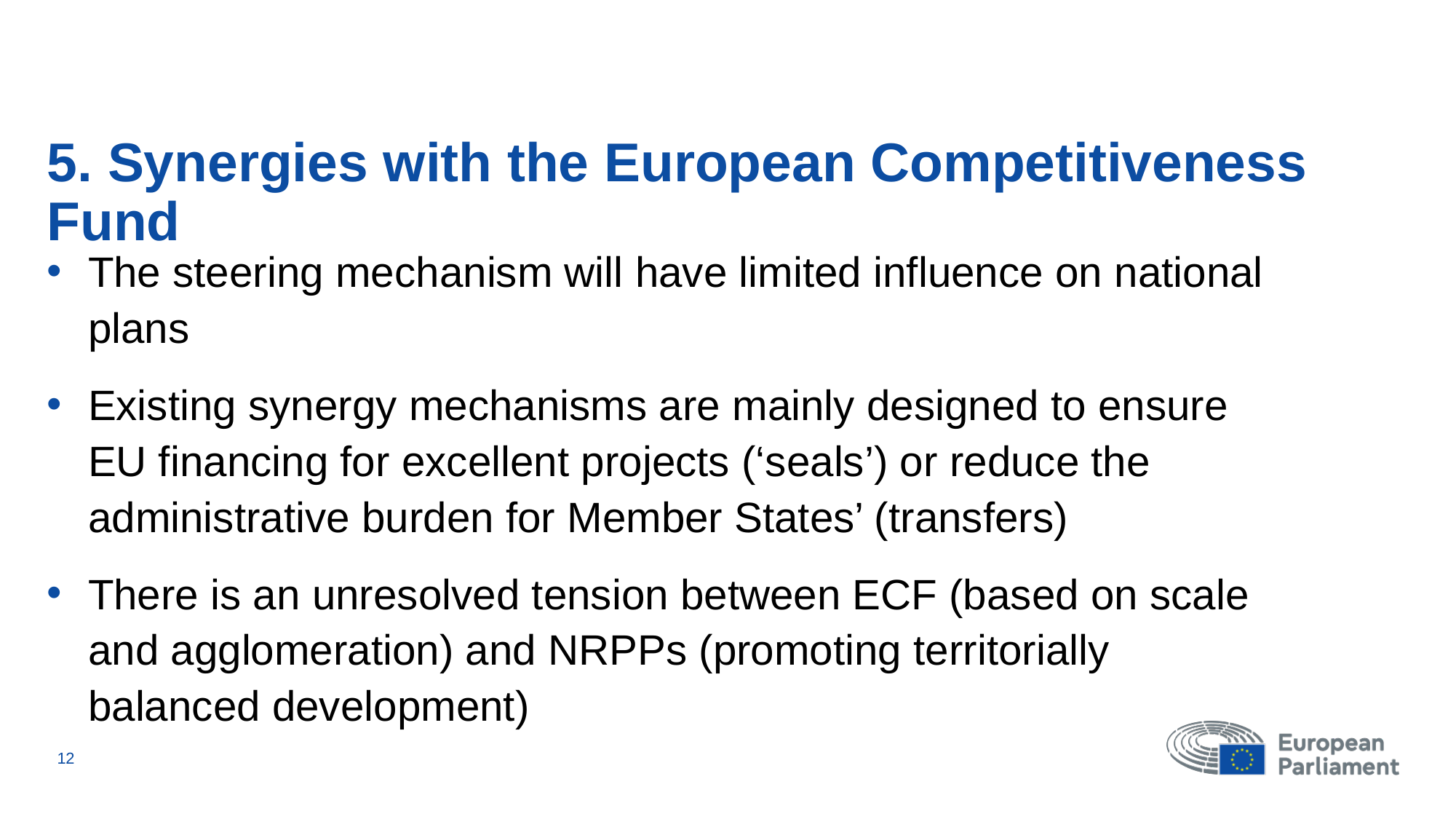

5. Synergies with the European Competitiveness Fund
The steering mechanism will have limited influence on national plans

Existing synergy mechanisms are mainly designed to ensure EU financing for excellent projects (‘seals’) or reduce the administrative burden for Member States’ (transfers)

There is an unresolved tension between ECF (based on scale and agglomeration) and NRPPs (promoting territorially balanced development)